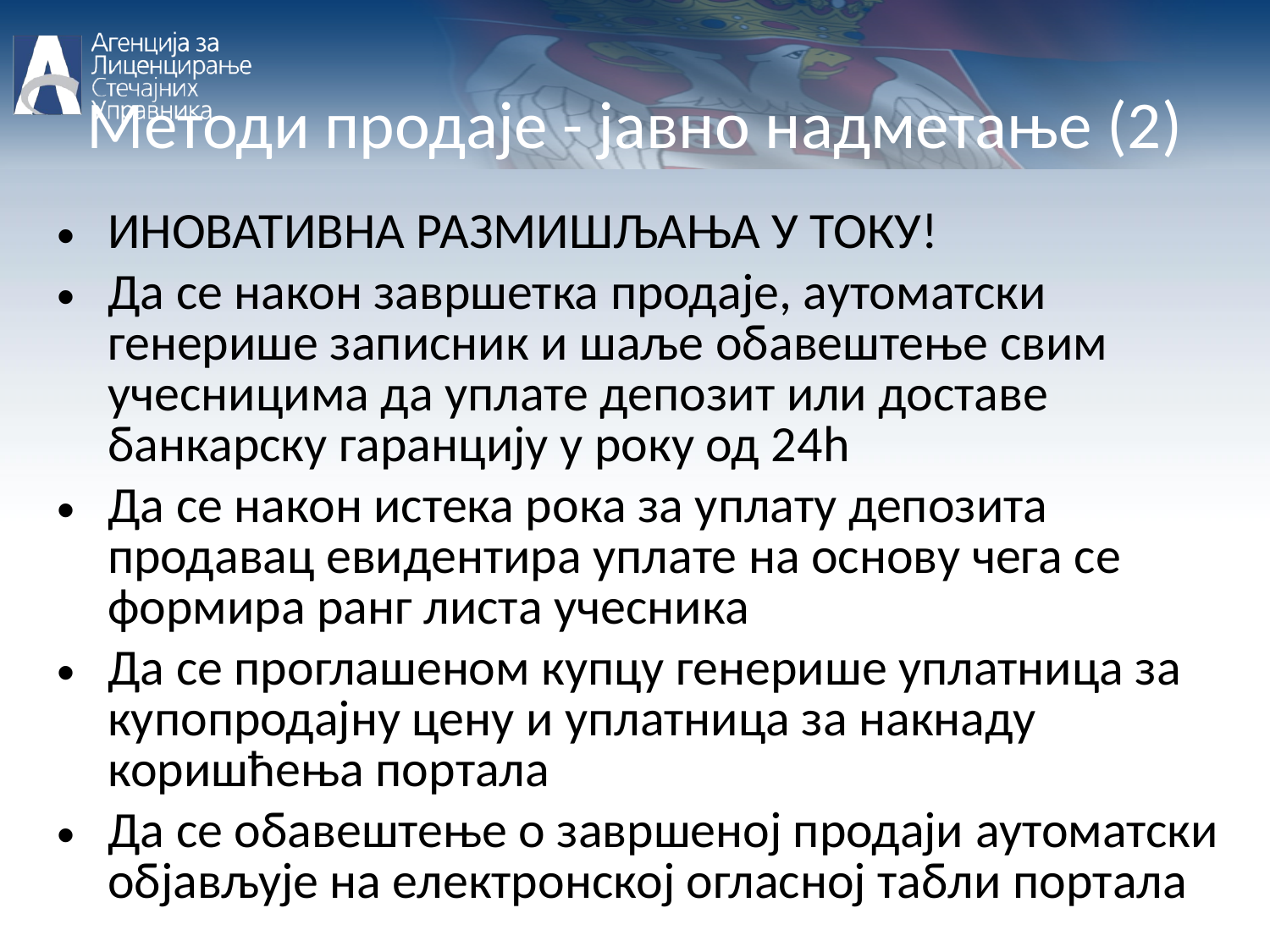

Методи продаје - јавно надметање (2)
ИНОВАТИВНА РАЗМИШЉАЊА У ТОКУ!
Да се након завршетка продаје, аутоматски генерише записник и шаље обавештење свим учесницима да уплате депозит или доставе банкарску гаранцију у року од 24h
Да се након истека рока за уплату депозита продавац евидентира уплате на основу чега се формира ранг листа учесника
Да се проглашеном купцу генерише уплатница за купопродајну цену и уплатница за накнаду коришћења портала
Да се обавештење о завршеној продаји аутоматски објављује на електронској огласној табли портала